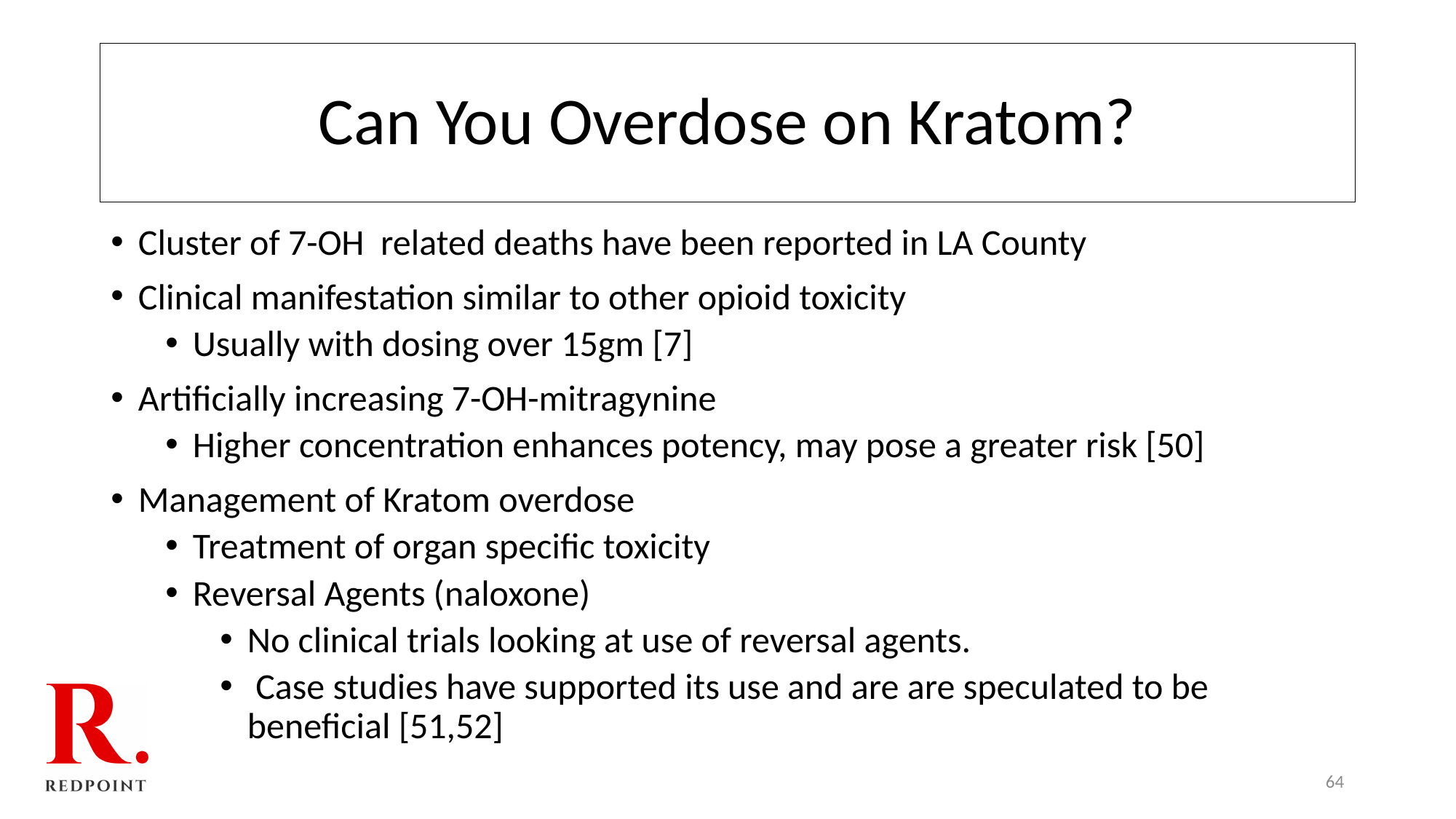

# Can You Overdose on Kratom?
Cluster of 7-OH  related deaths have been reported in LA County
Clinical manifestation similar to other opioid toxicity
Usually with dosing over 15gm [7]
Artificially increasing 7-OH-mitragynine
Higher concentration enhances potency, may pose a greater risk [50]
Management of Kratom overdose
Treatment of organ specific toxicity
Reversal Agents (naloxone)
No clinical trials looking at use of reversal agents.
 Case studies have supported its use and are are speculated to be beneficial [51,52]
64